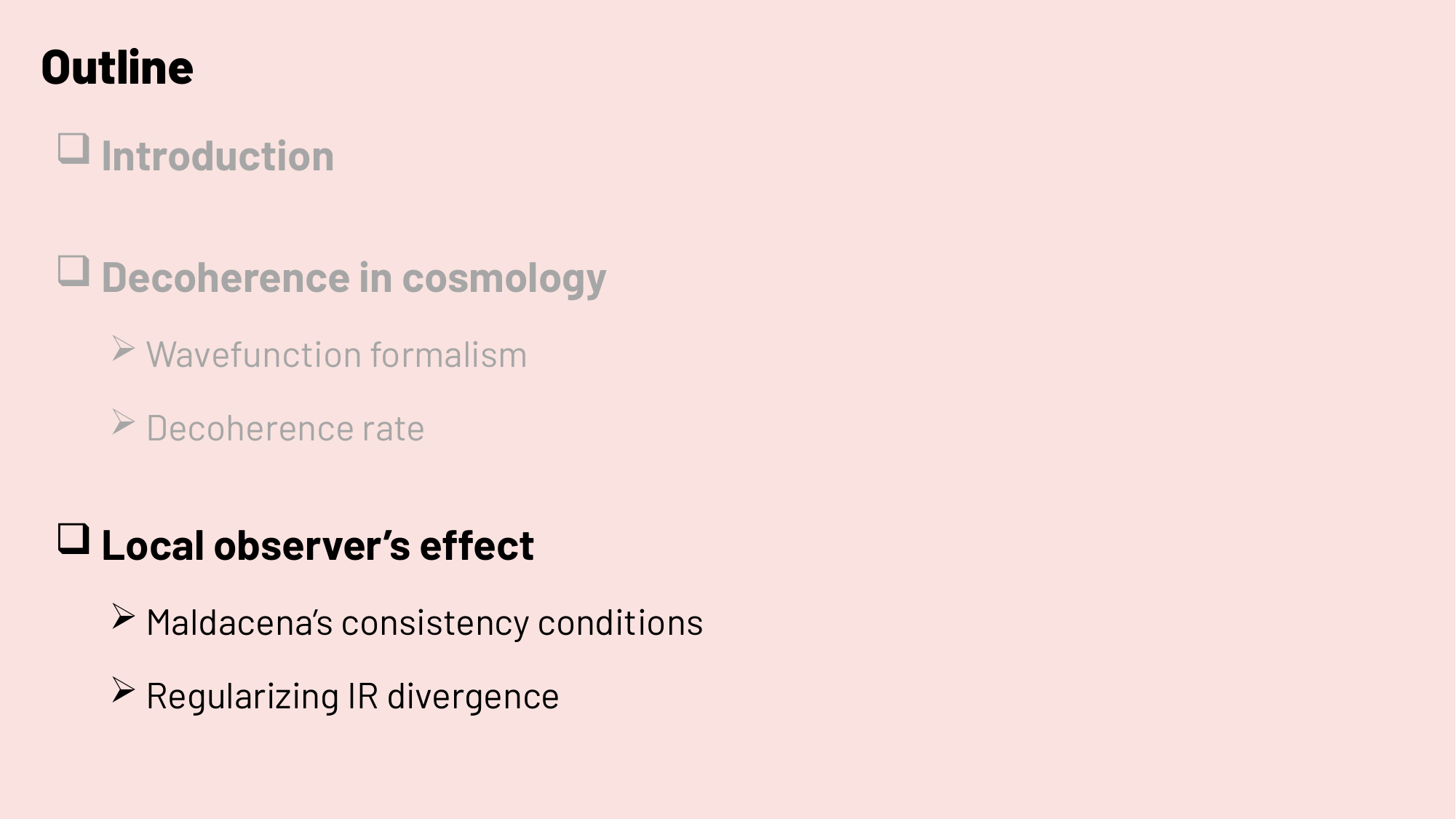

# Outline
 Introduction

 Decoherence in cosmology
 Wavefunction formalism
 Decoherence rate

 Local observer’s effect
 Maldacena’s consistency conditions
 Regularizing IR divergence